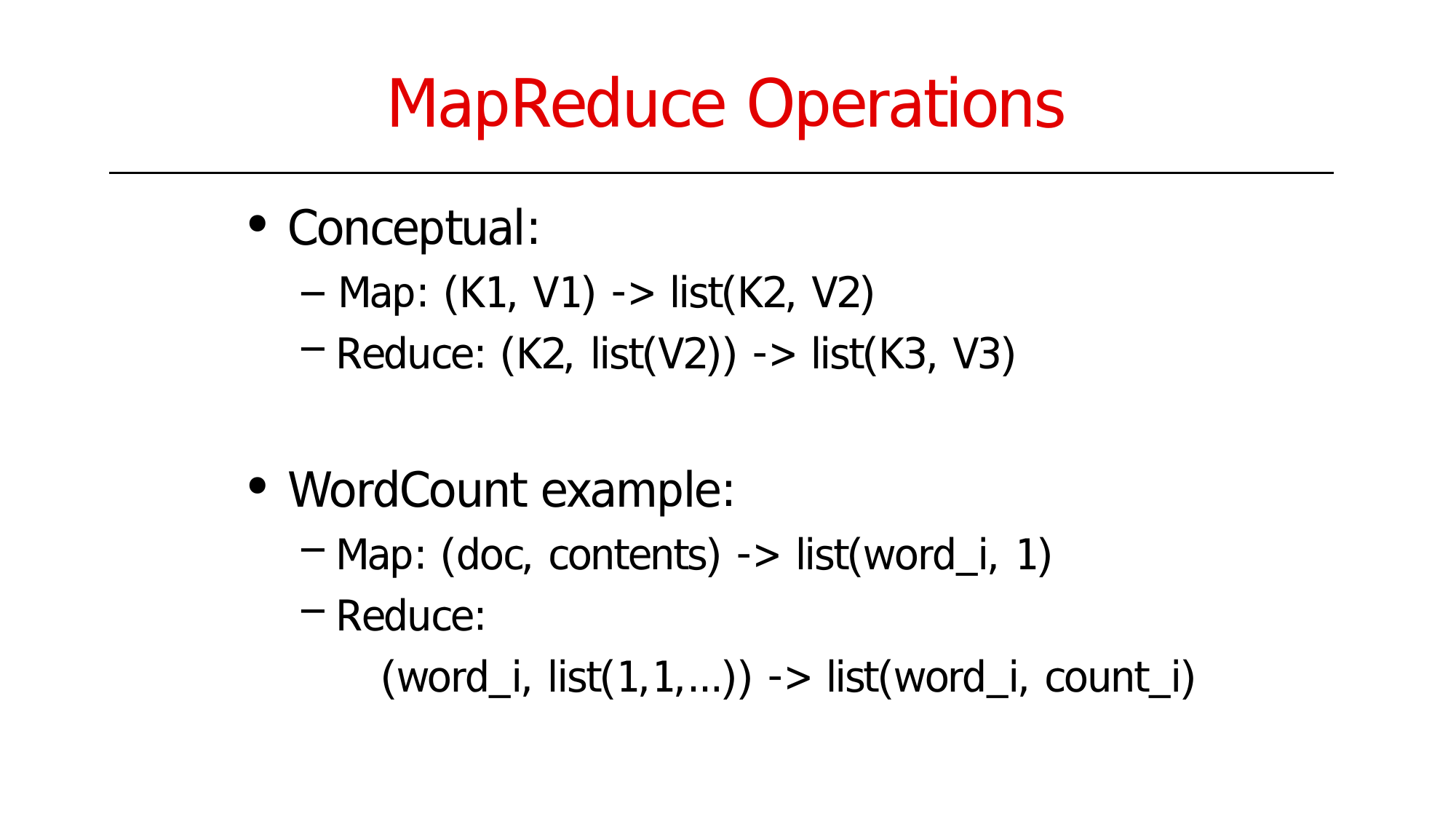

# MapReduce Operations
Conceptual:

– Map: (K1, V1) -> list(K2, V2)

Reduce: (K2, list(V2)) -> list(K3, V3)

WordCount example:

Map: (doc, contents) -> list(word_i, 1)

Reduce:

(word_i, list(1,1,…)) -> list(word_i, count_i)